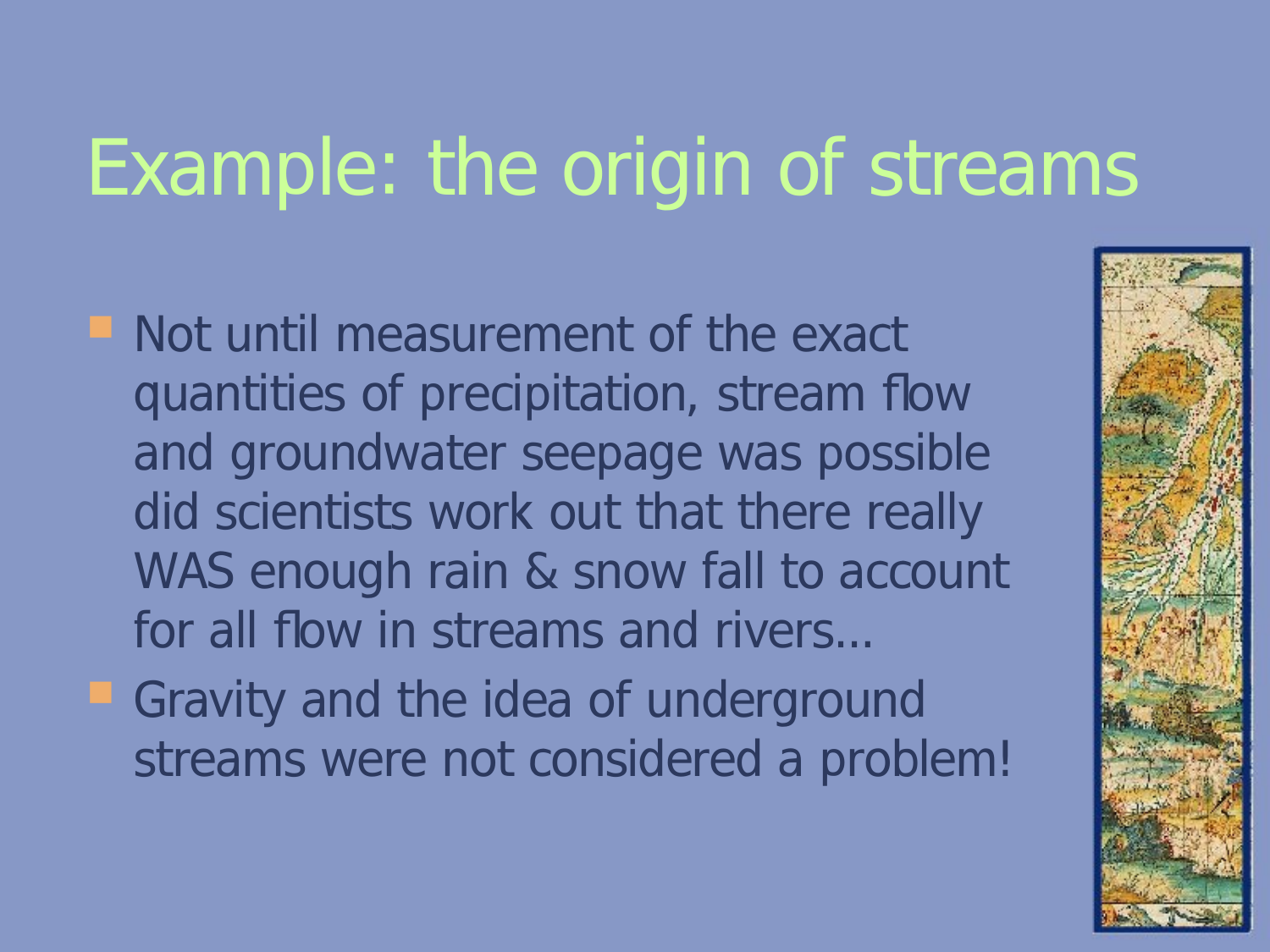

# Example: the origin of streams
Not until measurement of the exact quantities of precipitation, stream flow and groundwater seepage was possible did scientists work out that there really WAS enough rain & snow fall to account for all flow in streams and rivers…
Gravity and the idea of underground streams were not considered a problem!